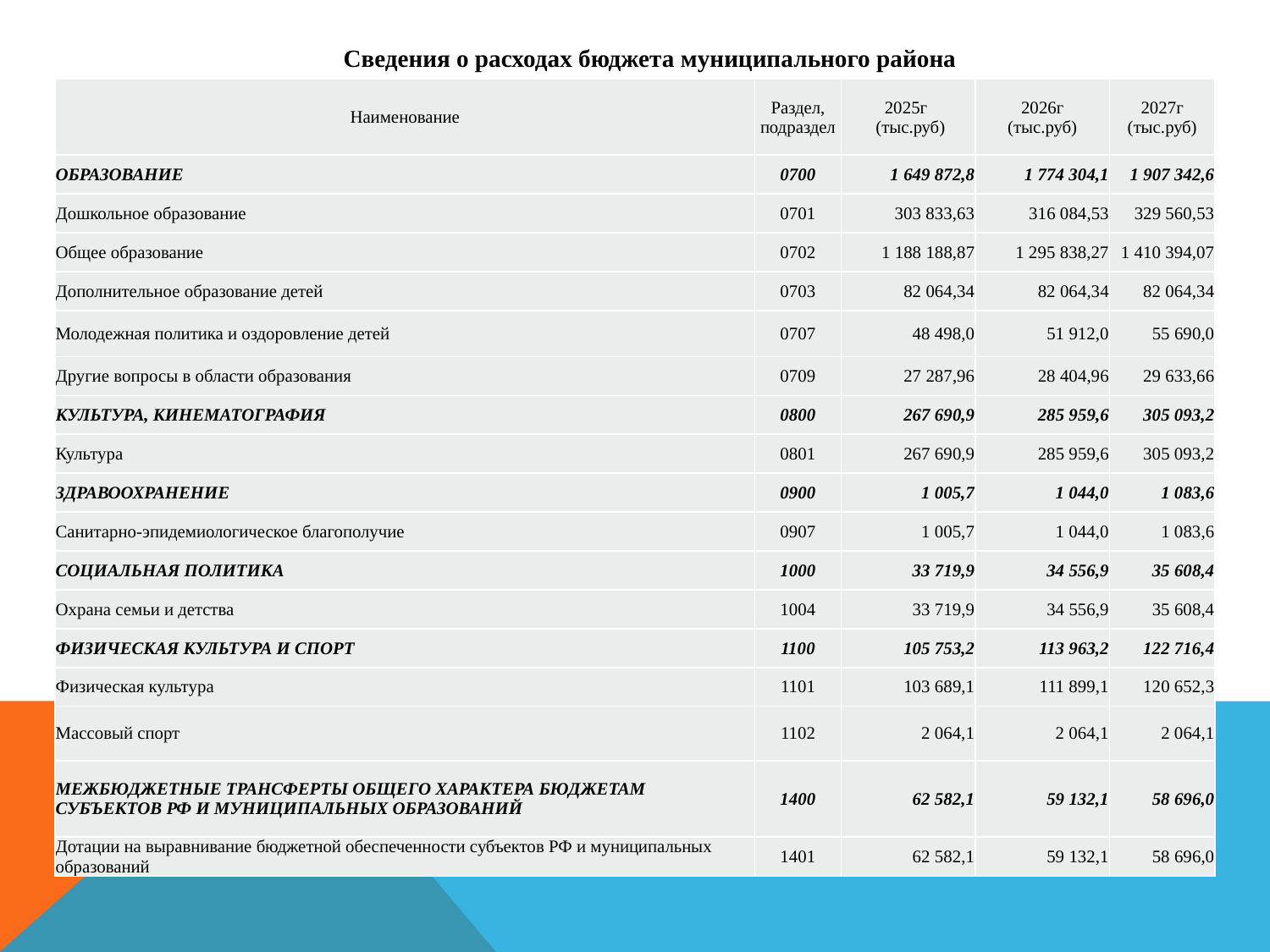

Сведения о расходах бюджета муниципального района
| Наименование | Раздел, подраздел | 2025г (тыс.руб) | 2026г (тыс.руб) | 2027г (тыс.руб) |
| --- | --- | --- | --- | --- |
| ОБРАЗОВАНИЕ | 0700 | 1 649 872,8 | 1 774 304,1 | 1 907 342,6 |
| Дошкольное образование | 0701 | 303 833,63 | 316 084,53 | 329 560,53 |
| Общее образование | 0702 | 1 188 188,87 | 1 295 838,27 | 1 410 394,07 |
| Дополнительное образование детей | 0703 | 82 064,34 | 82 064,34 | 82 064,34 |
| Молодежная политика и оздоровление детей | 0707 | 48 498,0 | 51 912,0 | 55 690,0 |
| Другие вопросы в области образования | 0709 | 27 287,96 | 28 404,96 | 29 633,66 |
| КУЛЬТУРА, КИНЕМАТОГРАФИЯ | 0800 | 267 690,9 | 285 959,6 | 305 093,2 |
| Культура | 0801 | 267 690,9 | 285 959,6 | 305 093,2 |
| ЗДРАВООХРАНЕНИЕ | 0900 | 1 005,7 | 1 044,0 | 1 083,6 |
| Санитарно-эпидемиологическое благополучие | 0907 | 1 005,7 | 1 044,0 | 1 083,6 |
| СОЦИАЛЬНАЯ ПОЛИТИКА | 1000 | 33 719,9 | 34 556,9 | 35 608,4 |
| Охрана семьи и детства | 1004 | 33 719,9 | 34 556,9 | 35 608,4 |
| ФИЗИЧЕСКАЯ КУЛЬТУРА И СПОРТ | 1100 | 105 753,2 | 113 963,2 | 122 716,4 |
| Физическая культура | 1101 | 103 689,1 | 111 899,1 | 120 652,3 |
| Массовый спорт | 1102 | 2 064,1 | 2 064,1 | 2 064,1 |
| МЕЖБЮДЖЕТНЫЕ ТРАНСФЕРТЫ ОБЩЕГО ХАРАКТЕРА БЮДЖЕТАМ СУБЪЕКТОВ РФ И МУНИЦИПАЛЬНЫХ ОБРАЗОВАНИЙ | 1400 | 62 582,1 | 59 132,1 | 58 696,0 |
| Дотации на выравнивание бюджетной обеспеченности субъектов РФ и муниципальных образований | 1401 | 62 582,1 | 59 132,1 | 58 696,0 |